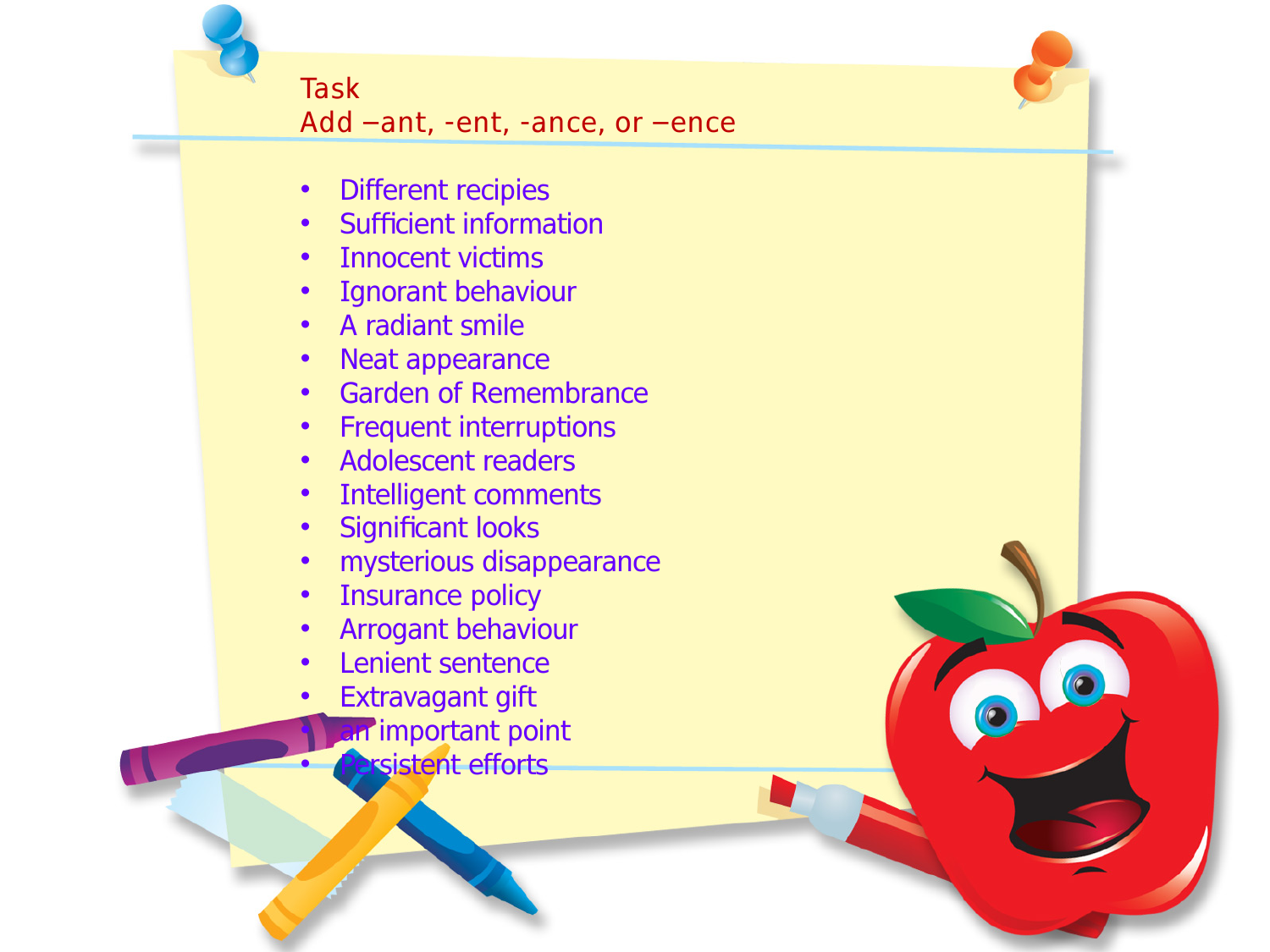

Task
Add –ant, -ent, -ance, or –ence

Different recipies
Sufficient information
Innocent victims
Ignorant behaviour
A radiant smile
Neat appearance
Garden of Remembrance
Frequent interruptions
Adolescent readers
Intelligent comments
Significant looks
mysterious disappearance
Insurance policy
Arrogant behaviour
Lenient sentence
Extravagant gift
an important point
Persistent efforts